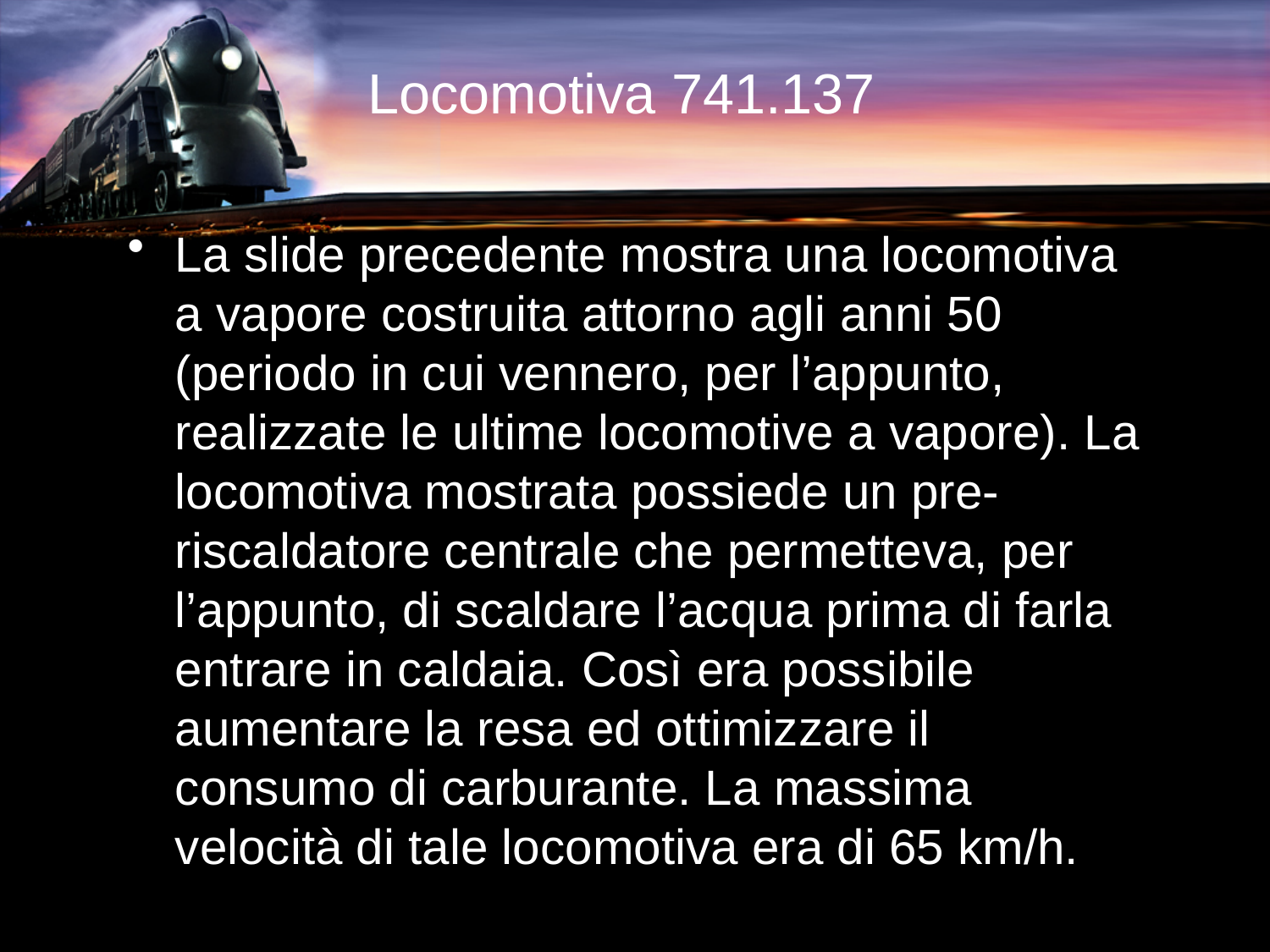

# Locomotiva 741.137
La slide precedente mostra una locomotiva a vapore costruita attorno agli anni 50 (periodo in cui vennero, per l’appunto, realizzate le ultime locomotive a vapore). La locomotiva mostrata possiede un pre-riscaldatore centrale che permetteva, per l’appunto, di scaldare l’acqua prima di farla entrare in caldaia. Così era possibile aumentare la resa ed ottimizzare il consumo di carburante. La massima velocità di tale locomotiva era di 65 km/h.